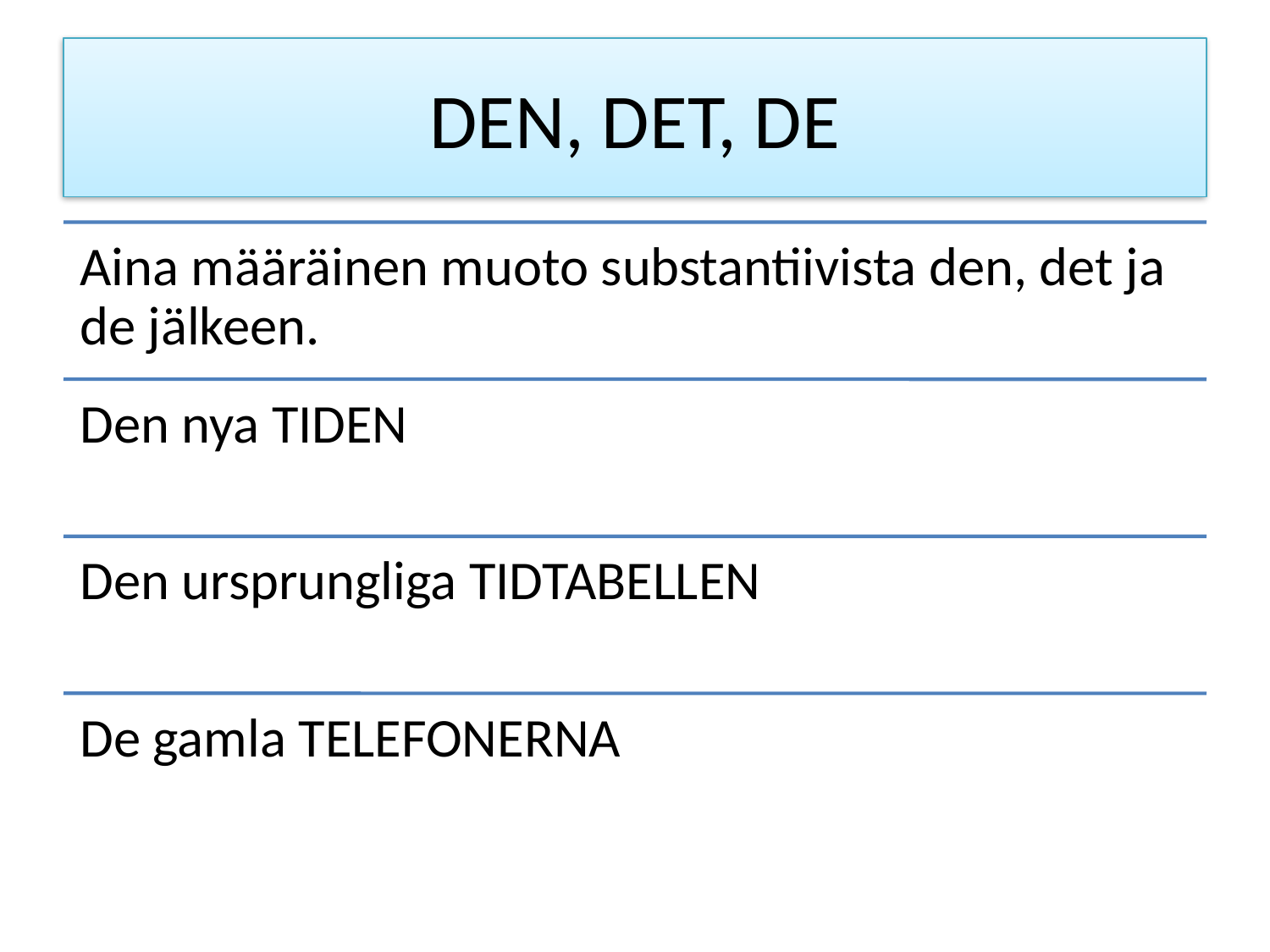

# DEN, DET, DE
Aina määräinen muoto substantiivista den, det ja de jälkeen.
Den nya TIDEN
Den ursprungliga TIDTABELLEN
De gamla TELEFONERNA